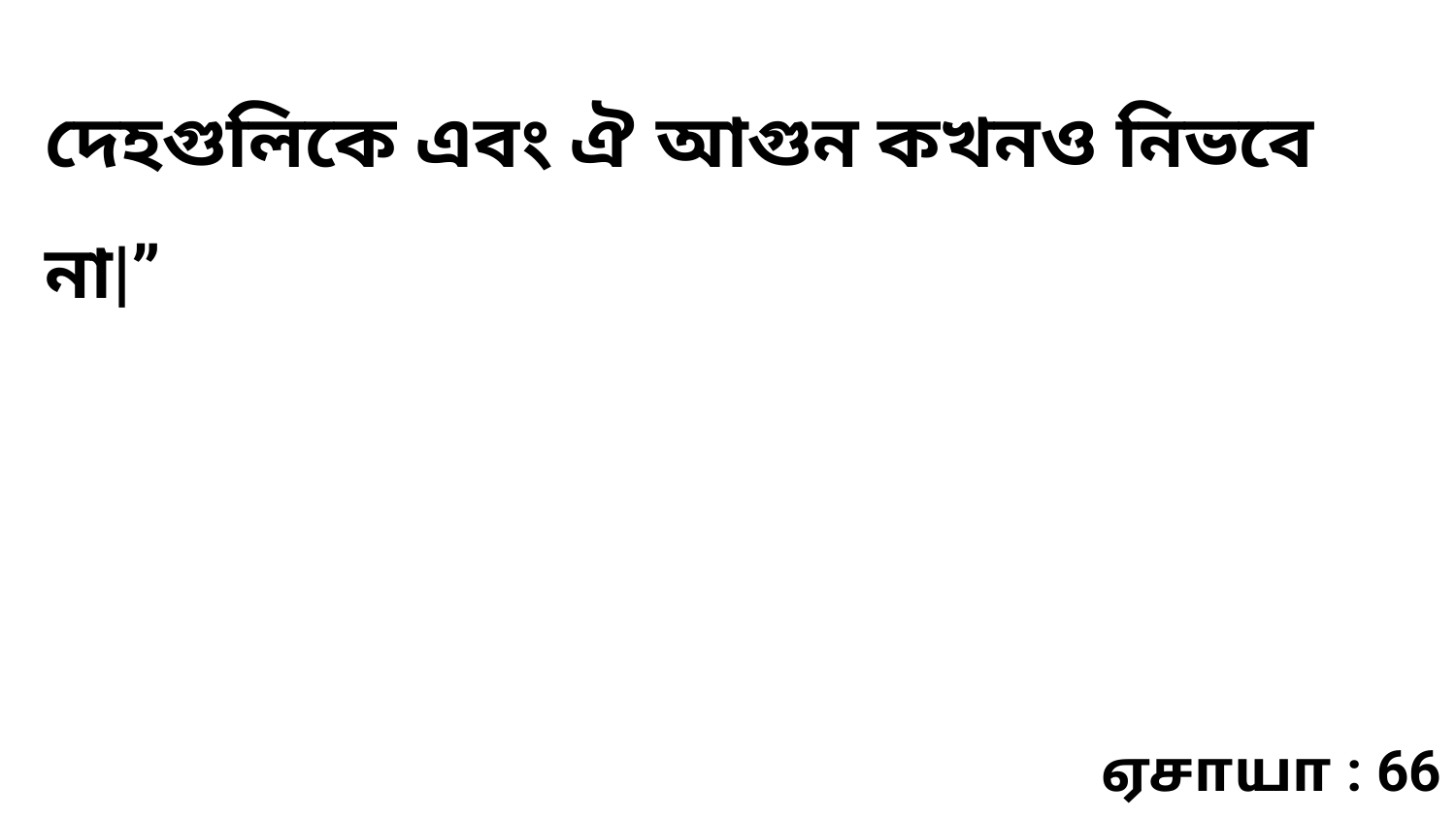

দেহগুলিকে এবং ঐ আগুন কখনও নিভবে না|”
ஏசாயா : 66